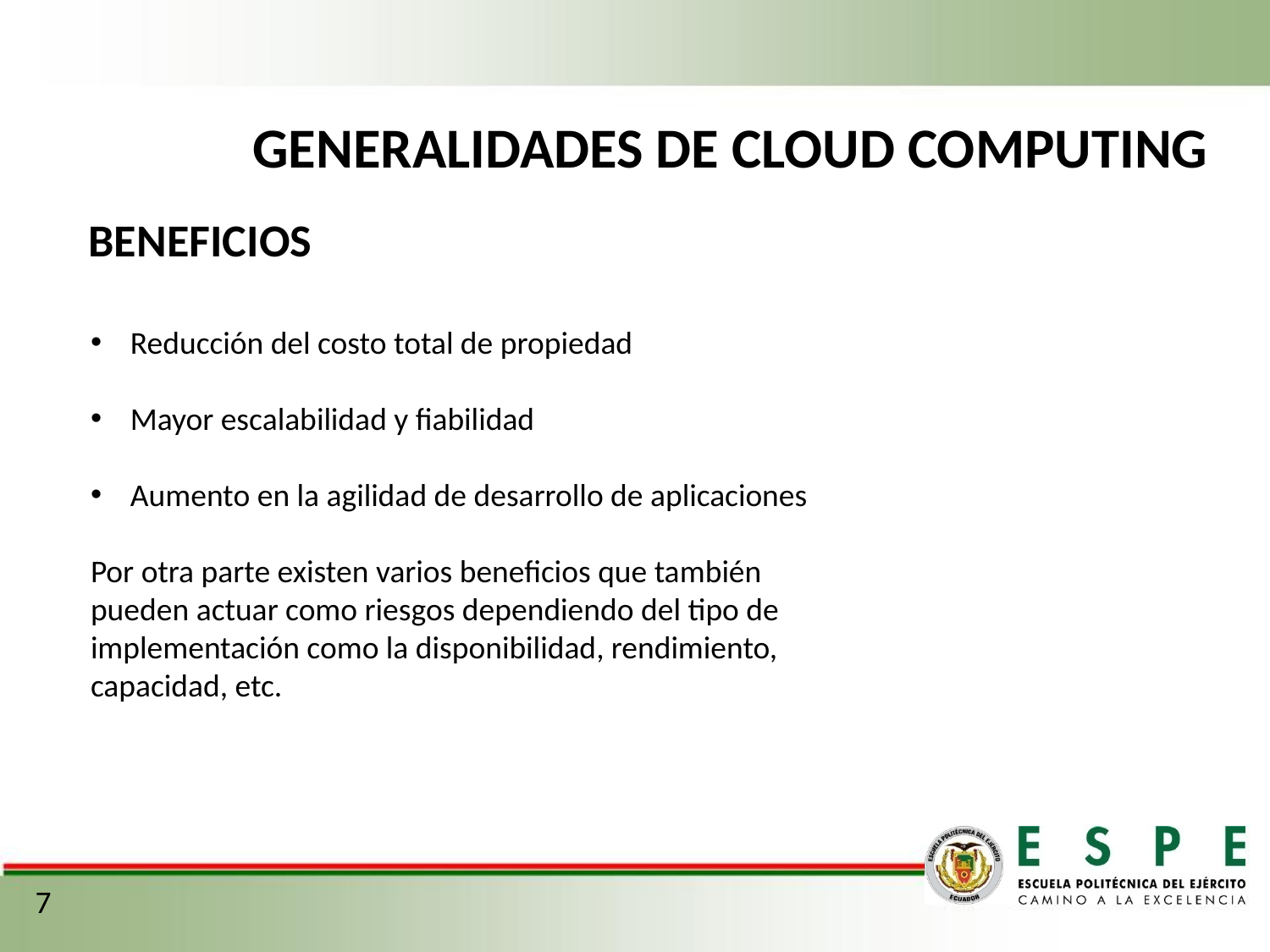

GENERALIDADES DE CLOUD COMPUTING
BENEFICIOS
Reducción del costo total de propiedad

Mayor escalabilidad y fiabilidad

Aumento en la agilidad de desarrollo de aplicaciones

Por otra parte existen varios beneficios que también pueden actuar como riesgos dependiendo del tipo de implementación como la disponibilidad, rendimiento, capacidad, etc.

7